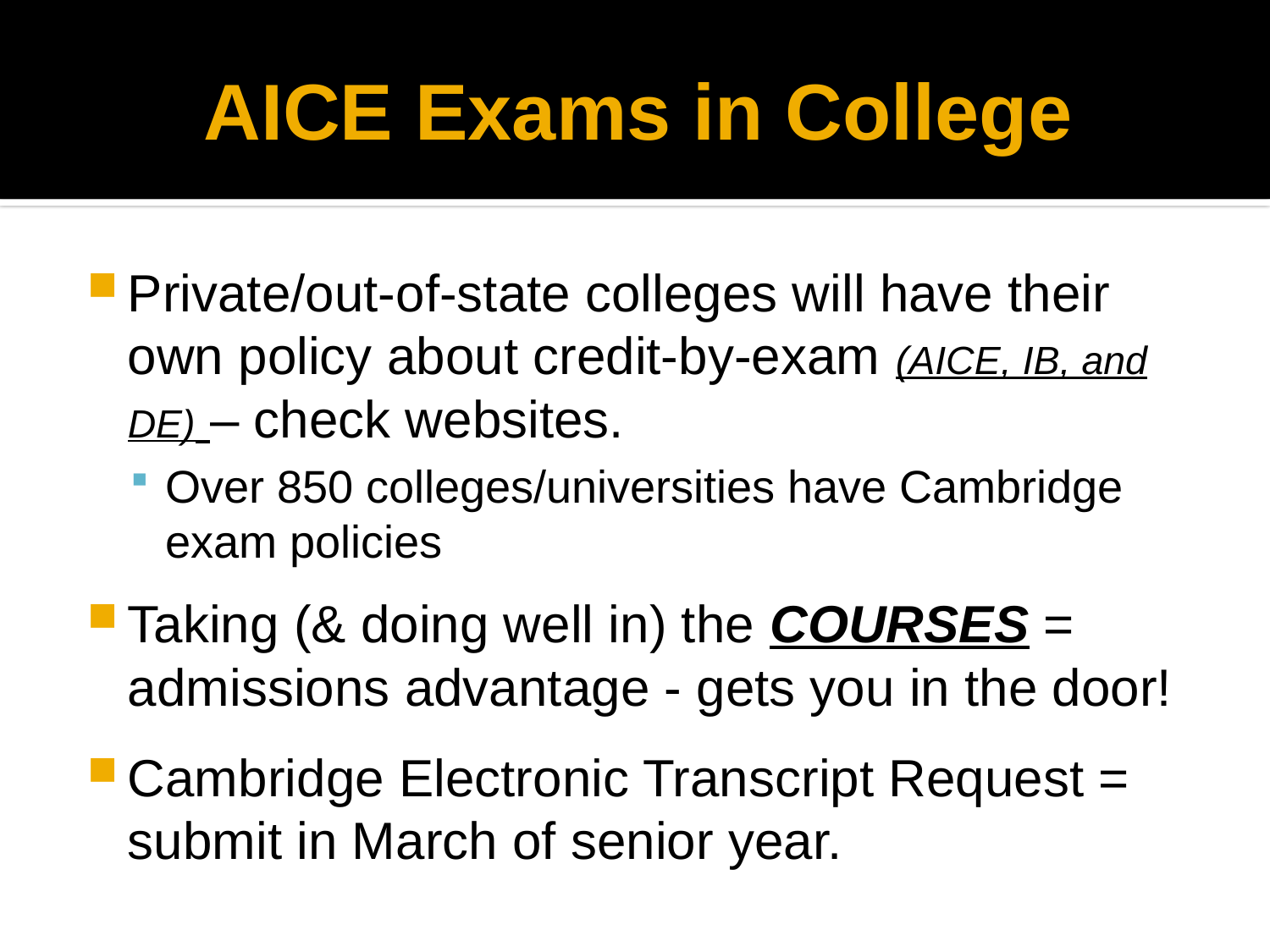

# AICE Exams in College
Private/out-of-state colleges will have their own policy about credit-by-exam (AICE, IB, and DE) – check websites.
Over 850 colleges/universities have Cambridge exam policies

Taking (& doing well in) the COURSES = admissions advantage - gets you in the door!

Cambridge Electronic Transcript Request = submit in March of senior year.